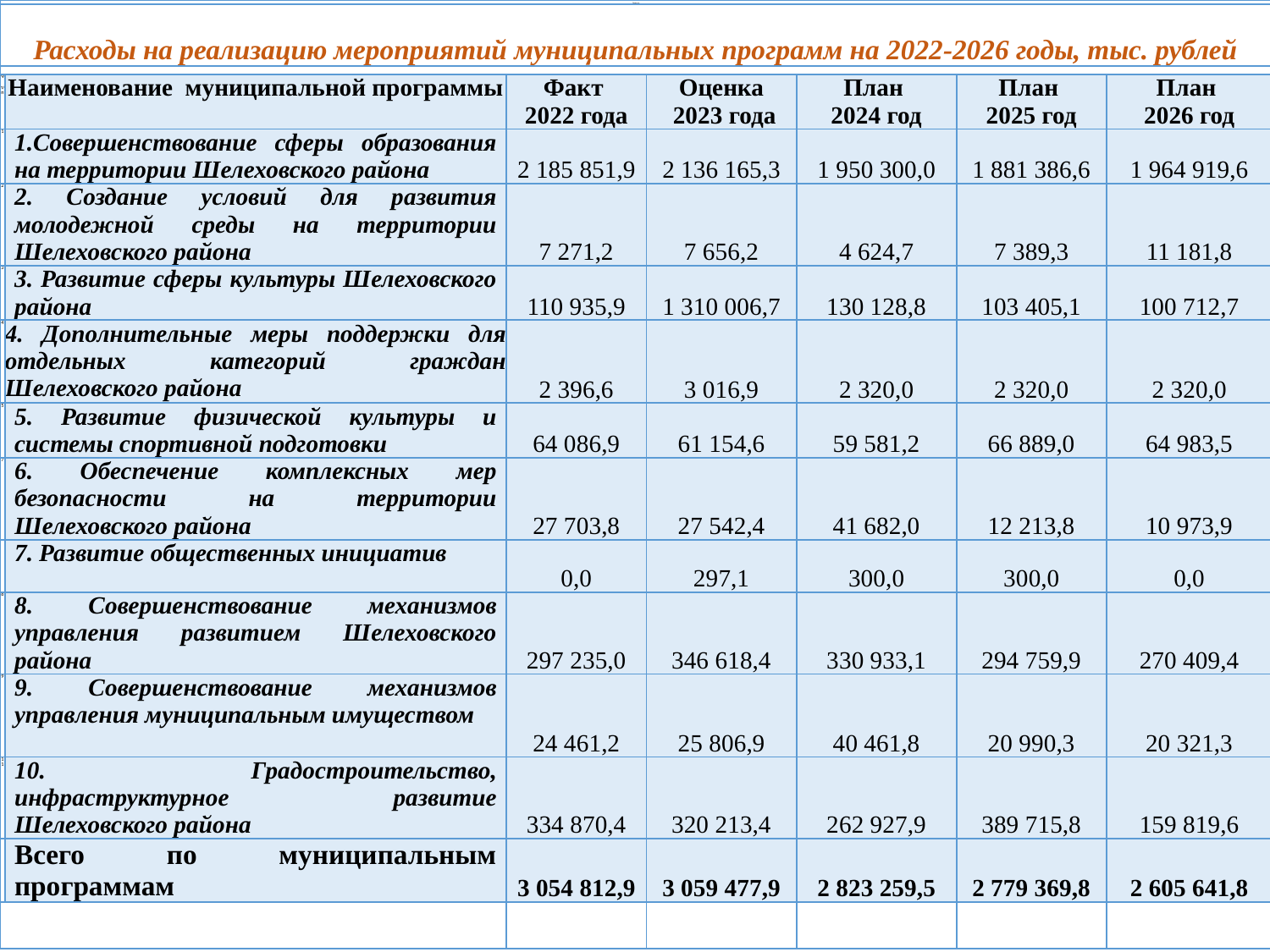

| Перечень |  |  |  |  |  |  |
| --- | --- | --- | --- | --- | --- | --- |
| Расходы на реализацию мероприятий муниципальных программ на 2022-2026 годы, тыс. рублей |  |  |  |  |  |  |
|  |  |  |  |  |  |  |
| № п/п | Наименование муниципальной программы | Факт 2022 года | Оценка 2023 года | План 2024 год | План 2025 год | План 2026 год |
| 1 | 1.Совершенствование сферы образования на территории Шелеховского района | 2 185 851,9 | 2 136 165,3 | 1 950 300,0 | 1 881 386,6 | 1 964 919,6 |
| 2 | 2. Создание условий для развития молодежной среды на территории Шелеховского района | 7 271,2 | 7 656,2 | 4 624,7 | 7 389,3 | 11 181,8 |
| 3 | 3. Развитие сферы культуры Шелеховского района | 110 935,9 | 1 310 006,7 | 130 128,8 | 103 405,1 | 100 712,7 |
| 4 | 4. Дополнительные меры поддержки для отдельных категорий граждан Шелеховского района | 2 396,6 | 3 016,9 | 2 320,0 | 2 320,0 | 2 320,0 |
| 5 | 5. Развитие физической культуры и системы спортивной подготовки | 64 086,9 | 61 154,6 | 59 581,2 | 66 889,0 | 64 983,5 |
| 7 | 6. Обеспечение комплексных мер безопасности на территории Шелеховского района | 27 703,8 | 27 542,4 | 41 682,0 | 12 213,8 | 10 973,9 |
|  | 7. Развитие общественных инициатив | 0,0 | 297,1 | 300,0 | 300,0 | 0,0 |
| 8 | 8. Совершенствование механизмов управления развитием Шелеховского района | 297 235,0 | 346 618,4 | 330 933,1 | 294 759,9 | 270 409,4 |
| 9 | 9. Совершенствование механизмов управления муниципальным имуществом | 24 461,2 | 25 806,9 | 40 461,8 | 20 990,3 | 20 321,3 |
| 11 | 10. Градостроительство, инфраструктурное развитие Шелеховского района | 334 870,4 | 320 213,4 | 262 927,9 | 389 715,8 | 159 819,6 |
|  | Всего по муниципальным программам | 3 054 812,9 | 3 059 477,9 | 2 823 259,5 | 2 779 369,8 | 2 605 641,8 |
|  |  |  |  |  |  |  |
#